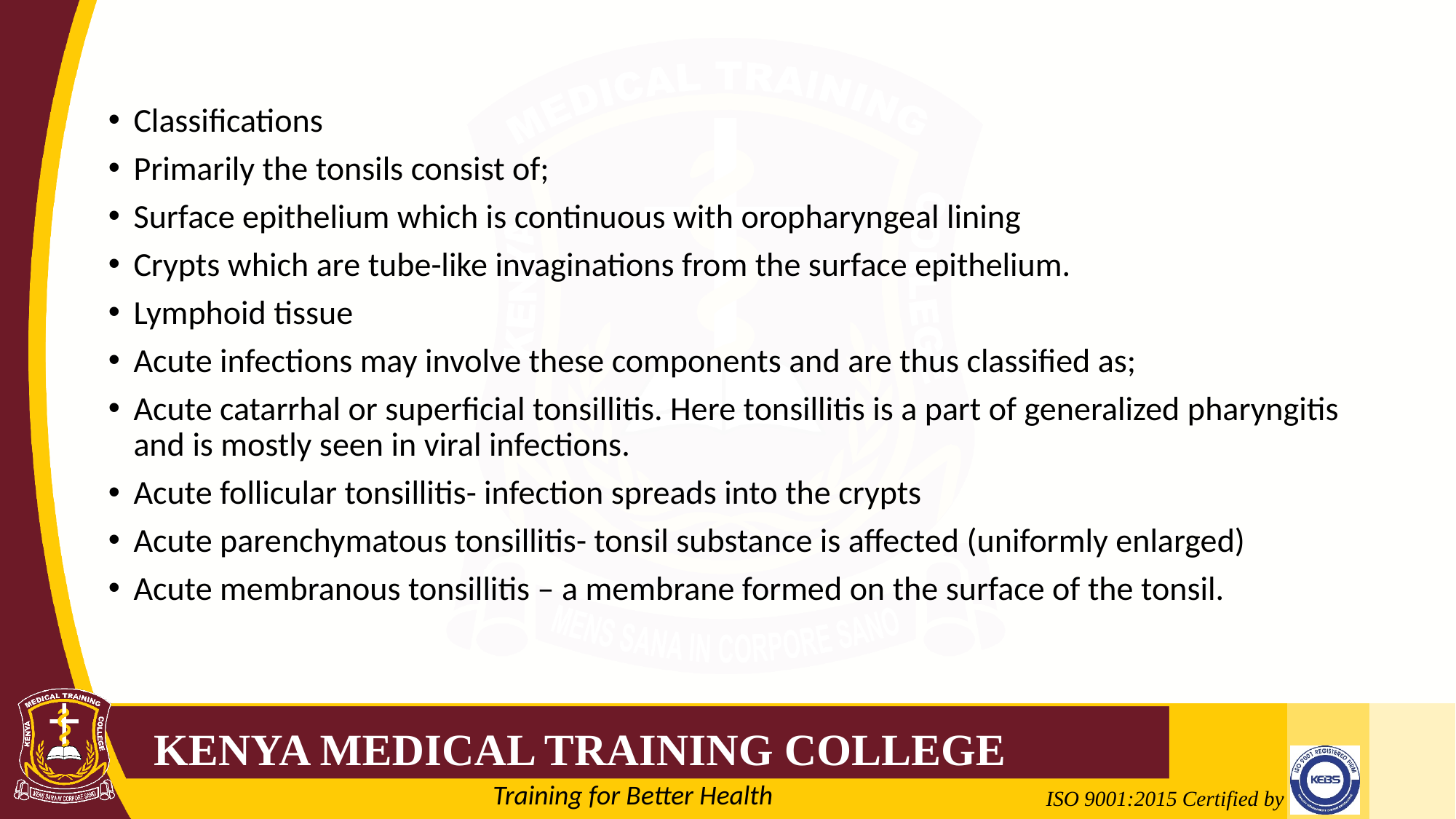

Classifications
Primarily the tonsils consist of;
Surface epithelium which is continuous with oropharyngeal lining
Crypts which are tube-like invaginations from the surface epithelium.
Lymphoid tissue
Acute infections may involve these components and are thus classified as;
Acute catarrhal or superficial tonsillitis. Here tonsillitis is a part of generalized pharyngitis and is mostly seen in viral infections.
Acute follicular tonsillitis- infection spreads into the crypts
Acute parenchymatous tonsillitis- tonsil substance is affected (uniformly enlarged)
Acute membranous tonsillitis – a membrane formed on the surface of the tonsil.